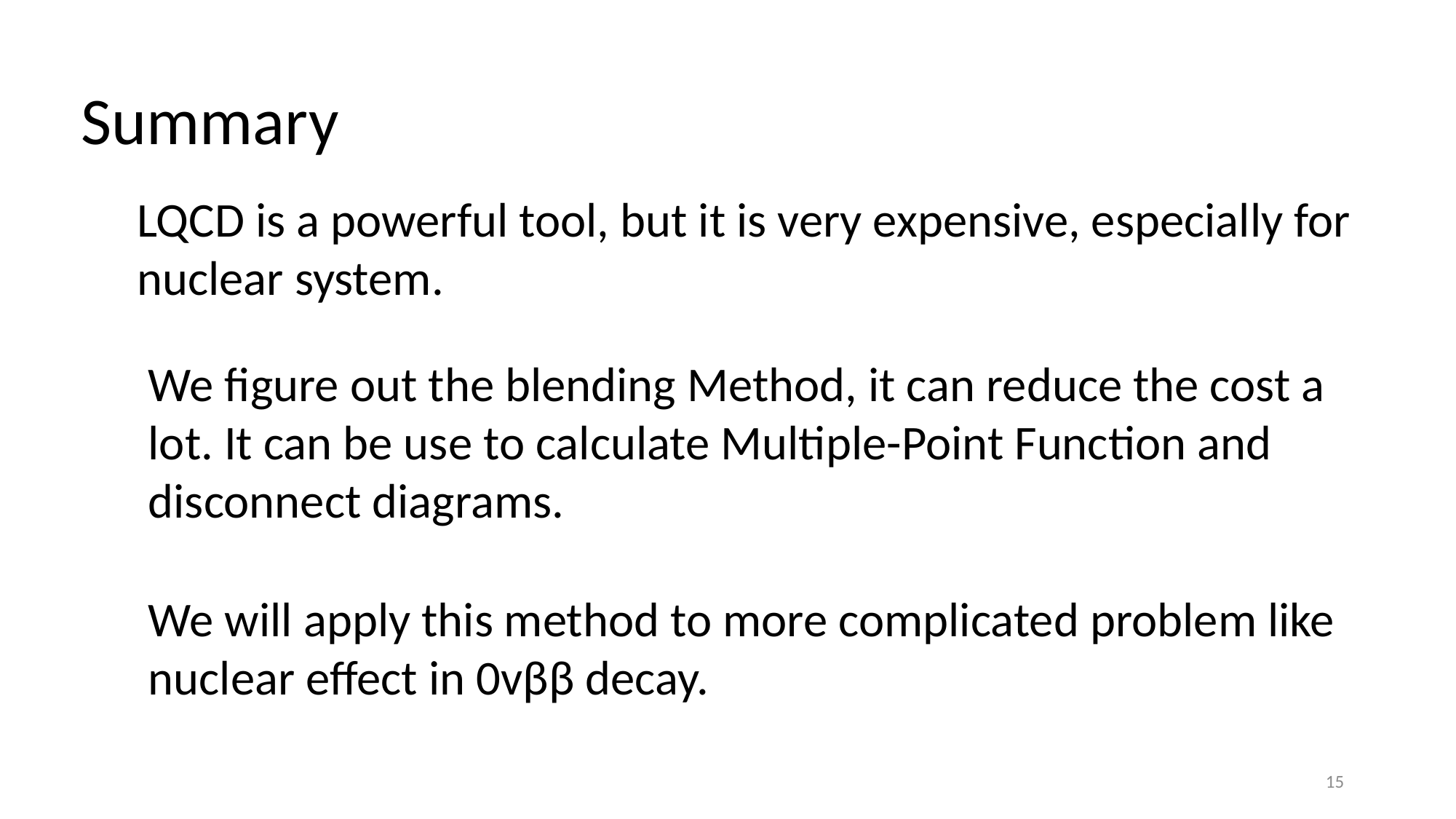

# Summary
LQCD is a powerful tool, but it is very expensive, especially for nuclear system.
We figure out the blending Method, it can reduce the cost a lot. It can be use to calculate Multiple-Point Function and disconnect diagrams.
We will apply this method to more complicated problem like nuclear effect in 0vββ decay.
15